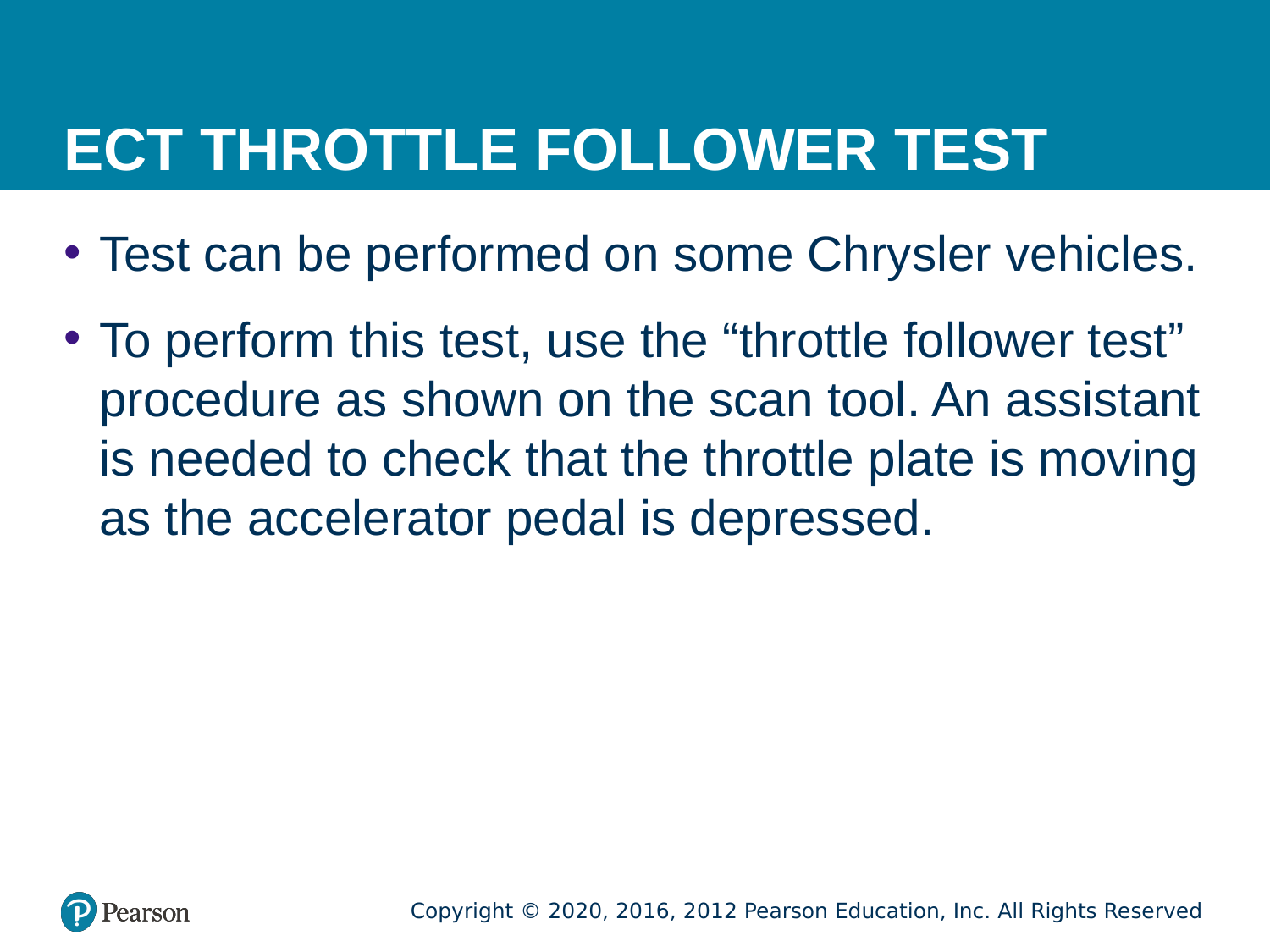

# ECT THROTTLE FOLLOWER TEST
Test can be performed on some Chrysler vehicles.
To perform this test, use the “throttle follower test” procedure as shown on the scan tool. An assistant is needed to check that the throttle plate is moving as the accelerator pedal is depressed.